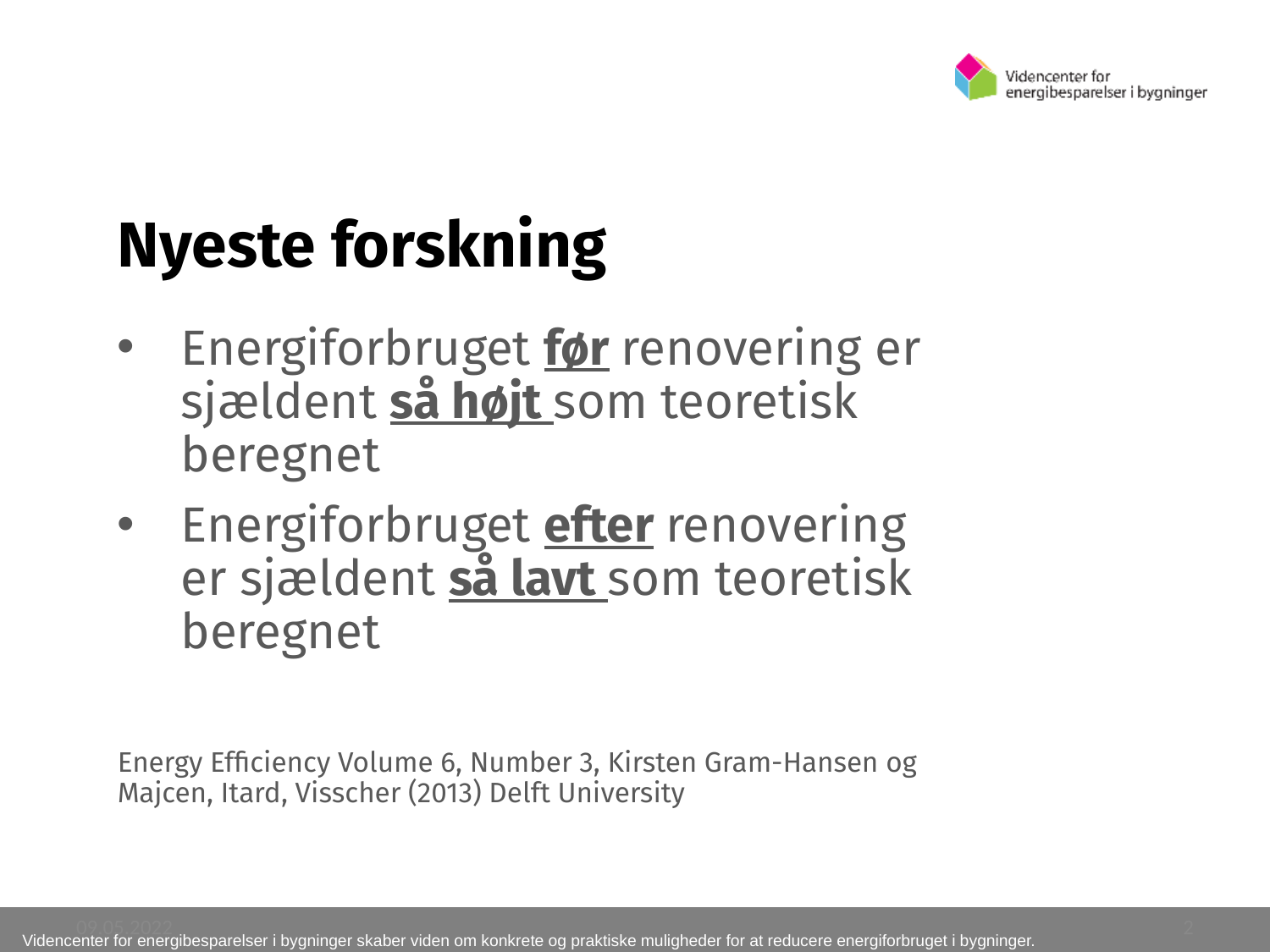

Nyeste forskning
Energiforbruget før renovering er sjældent så højt som teoretisk beregnet
Energiforbruget efter renovering er sjældent så lavt som teoretisk beregnet

Energy Efficiency Volume 6, Number 3, Kirsten Gram-Hansen og Majcen, Itard, Visscher (2013) Delft University